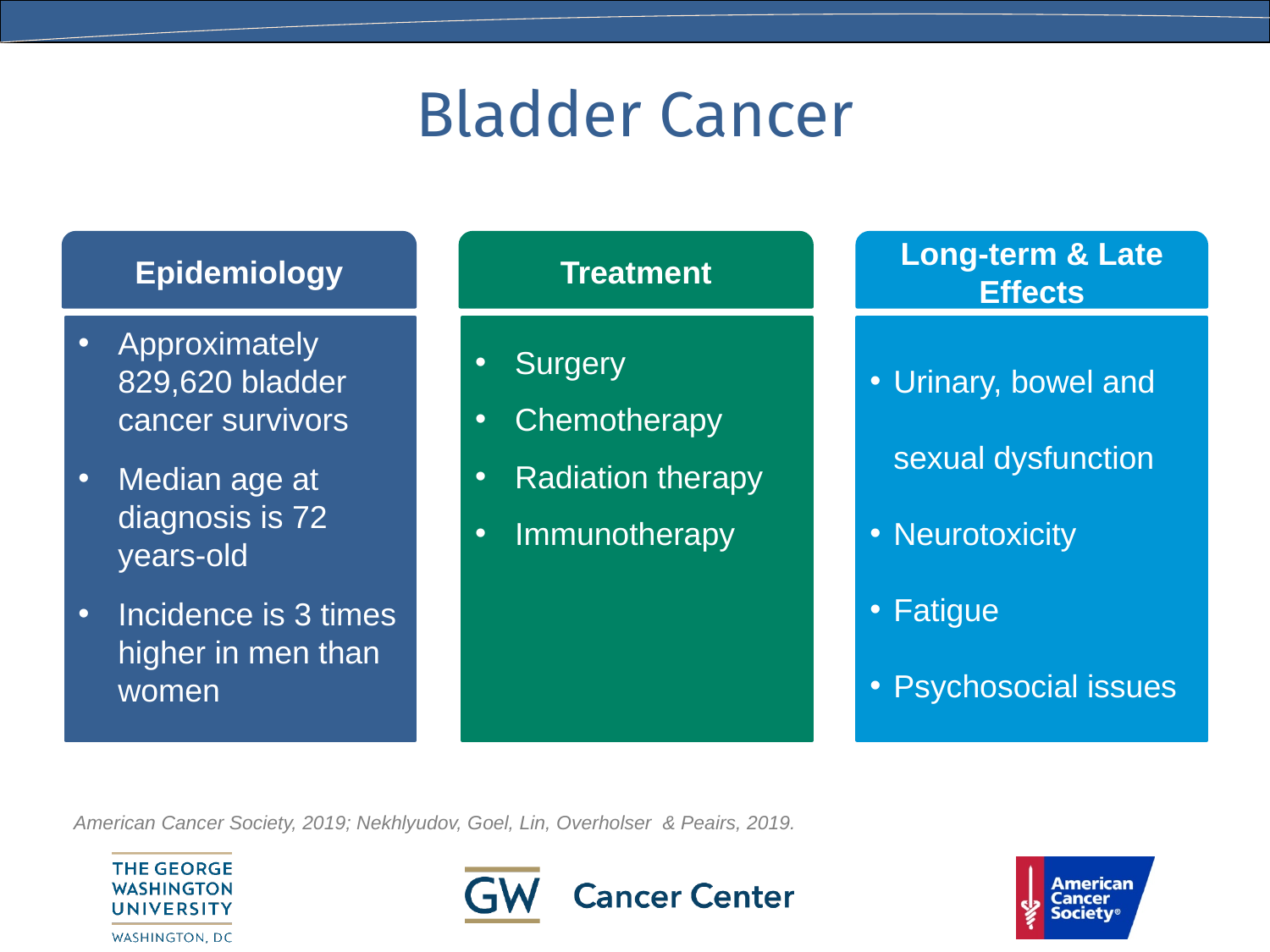

# Bladder Cancer
Epidemiology
Treatment
Long-term & Late Effects
Approximately 829,620 bladder cancer survivors
Median age at diagnosis is 72 years-old
Incidence is 3 times higher in men than women
Surgery
Chemotherapy
Radiation therapy
Immunotherapy
Urinary, bowel and sexual dysfunction
Neurotoxicity
Fatigue
Psychosocial issues
American Cancer Society, 2019; Nekhlyudov, Goel, Lin, Overholser  & Peairs, 2019.